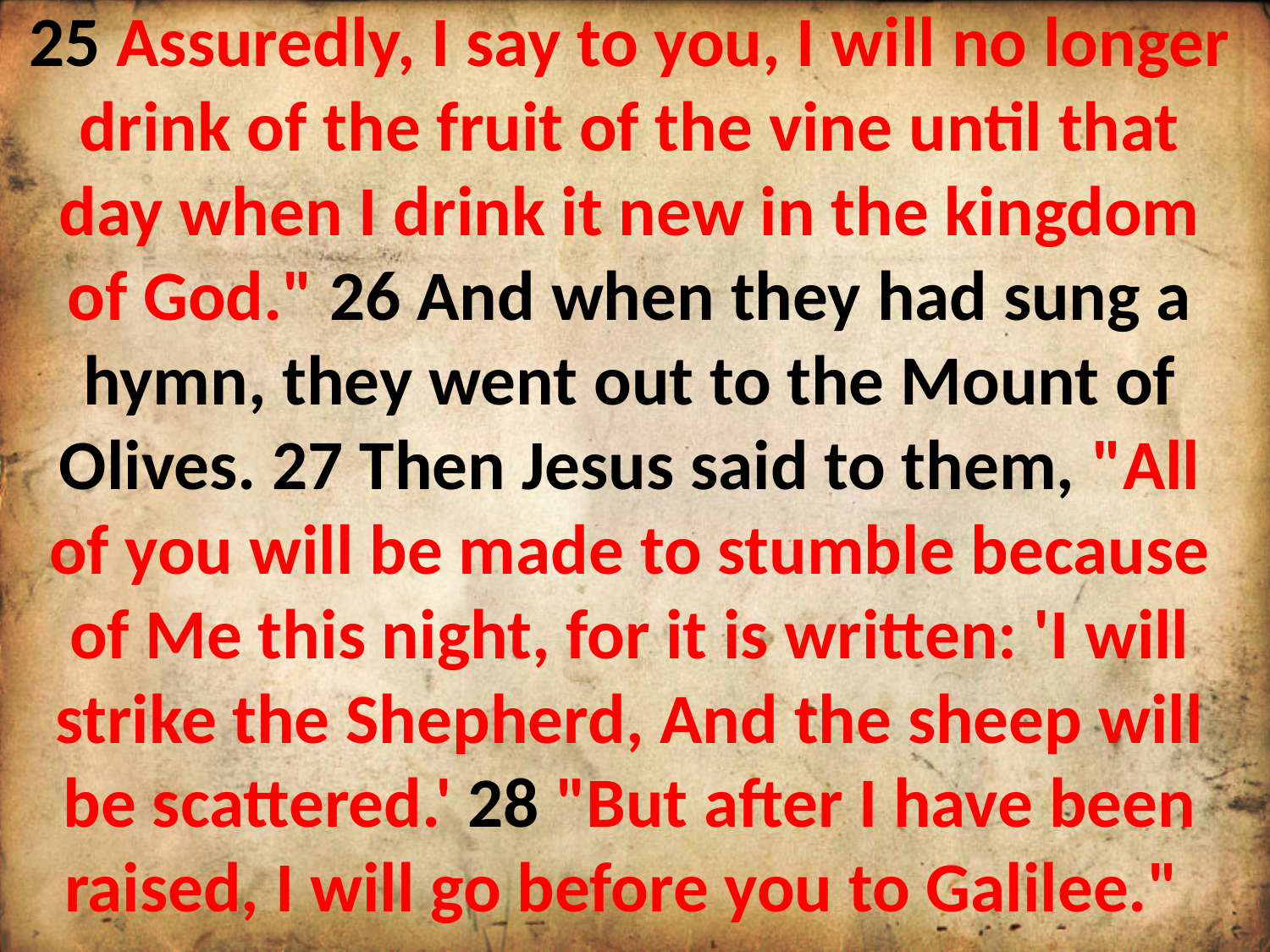

25 Assuredly, I say to you, I will no longer drink of the fruit of the vine until that day when I drink it new in the kingdom of God." 26 And when they had sung a hymn, they went out to the Mount of Olives. 27 Then Jesus said to them, "All of you will be made to stumble because of Me this night, for it is written: 'I will strike the Shepherd, And the sheep will be scattered.' 28 "But after I have been raised, I will go before you to Galilee."